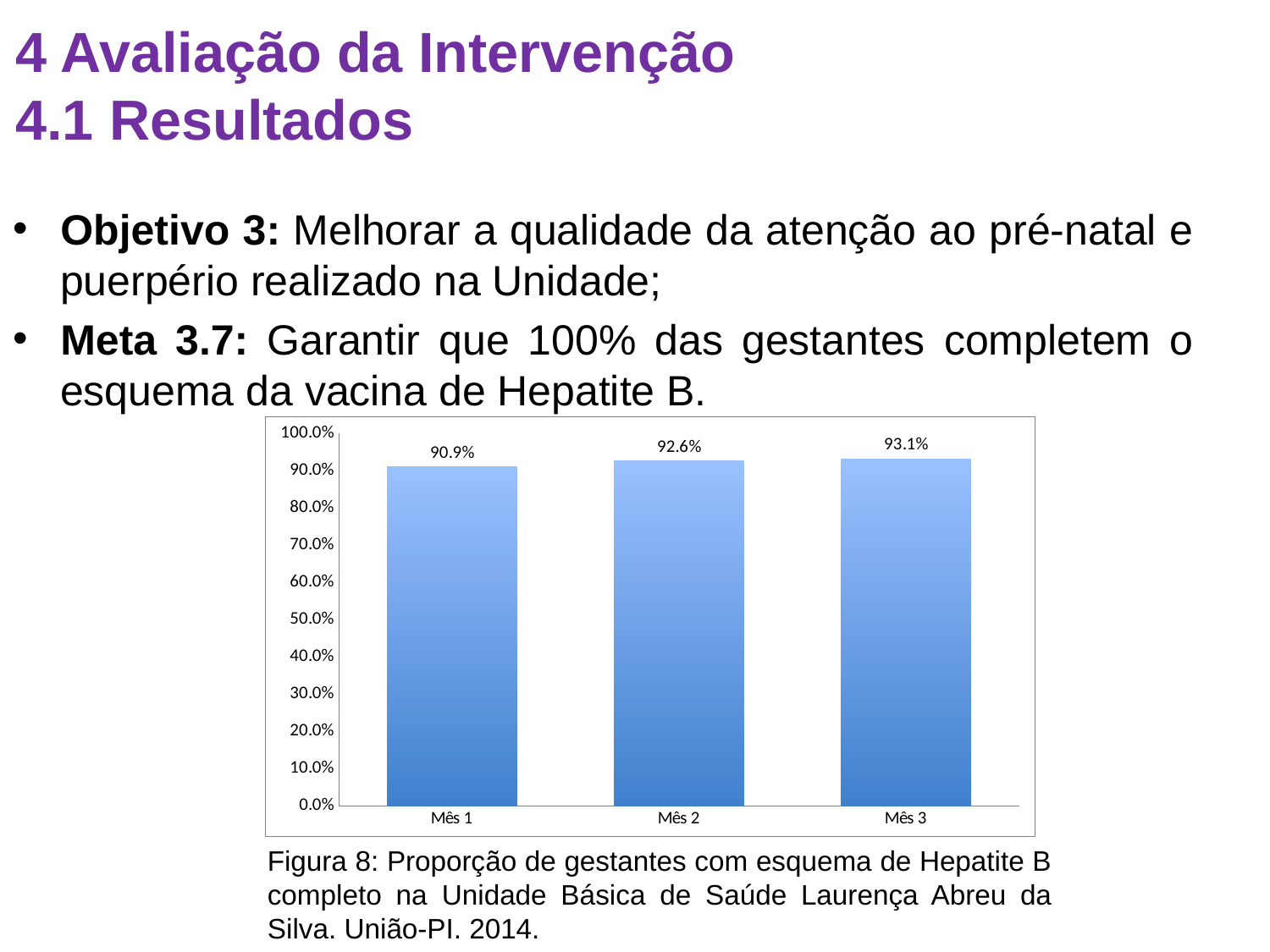

# 4 Avaliação da Intervenção 4.1 Resultados
Objetivo 3: Melhorar a qualidade da atenção ao pré-natal e puerpério realizado na Unidade;
Meta 3.7: Garantir que 100% das gestantes completem o esquema da vacina de Hepatite B.

### Chart

| Category | Proporção de gestantes com  o esquema da vacina de Hepatite B completo |
|---|---|
| Mês 1 | 0.9090909090909091 |
| Mês 2 | 0.9259259259259259 |
| Mês 3 | 0.9310344827586207 |
Figura 8: Proporção de gestantes com esquema de Hepatite B completo na Unidade Básica de Saúde Laurença Abreu da Silva. União-PI. 2014.